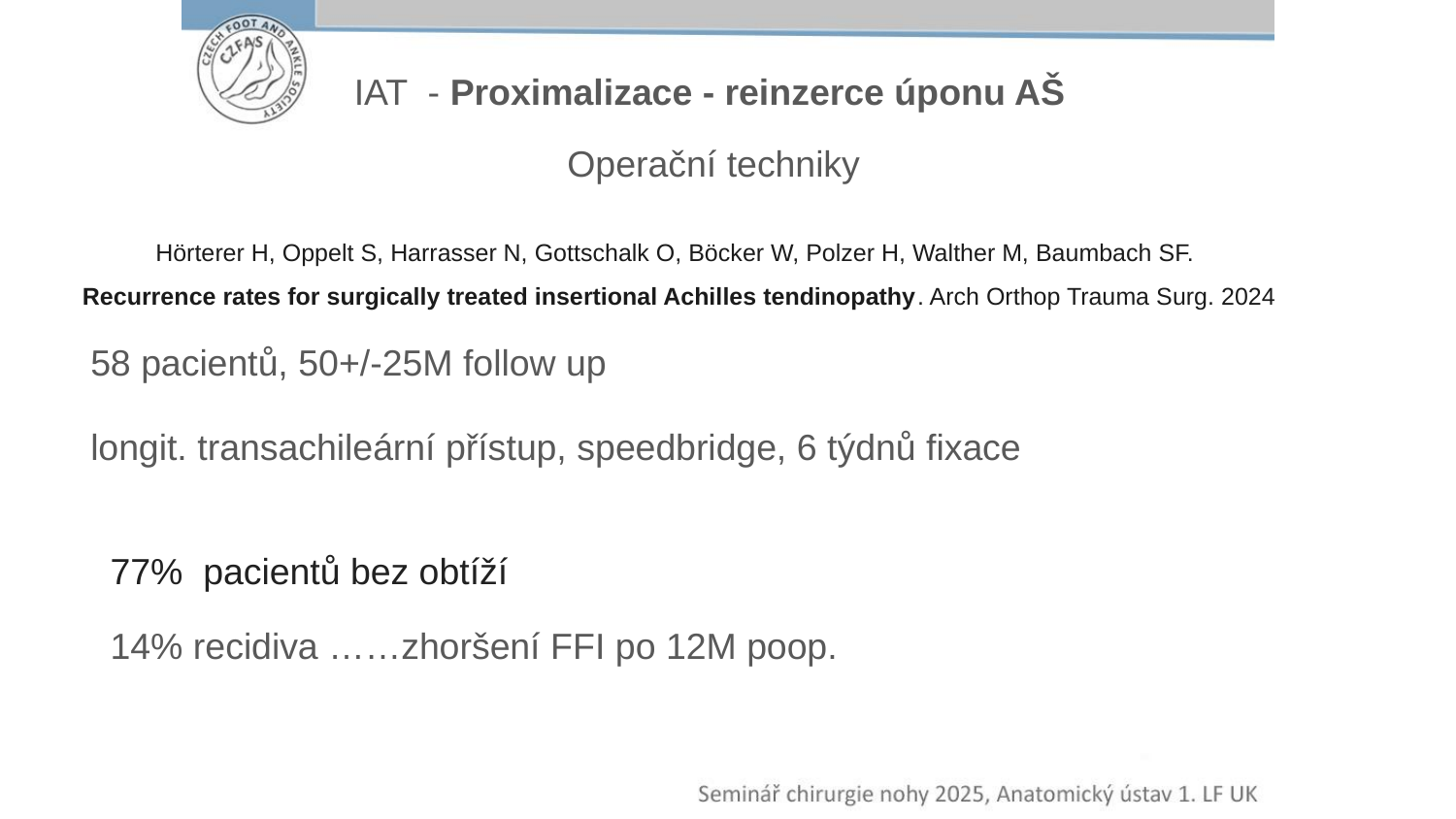

IAT  - Proximalizace - reinzerce úponu AŠ
 Operační techniky
Hörterer H, Oppelt S, Harrasser N, Gottschalk O, Böcker W, Polzer H, Walther M, Baumbach SF.
Recurrence rates for surgically treated insertional Achilles tendinopathy. Arch Orthop Trauma Surg. 2024

58 pacientů, 50+/-25M follow up
longit. transachileární přístup, speedbridge, 6 týdnů fixace

77%  pacientů bez obtíží
14% recidiva ……zhoršení FFI po 12M poop.